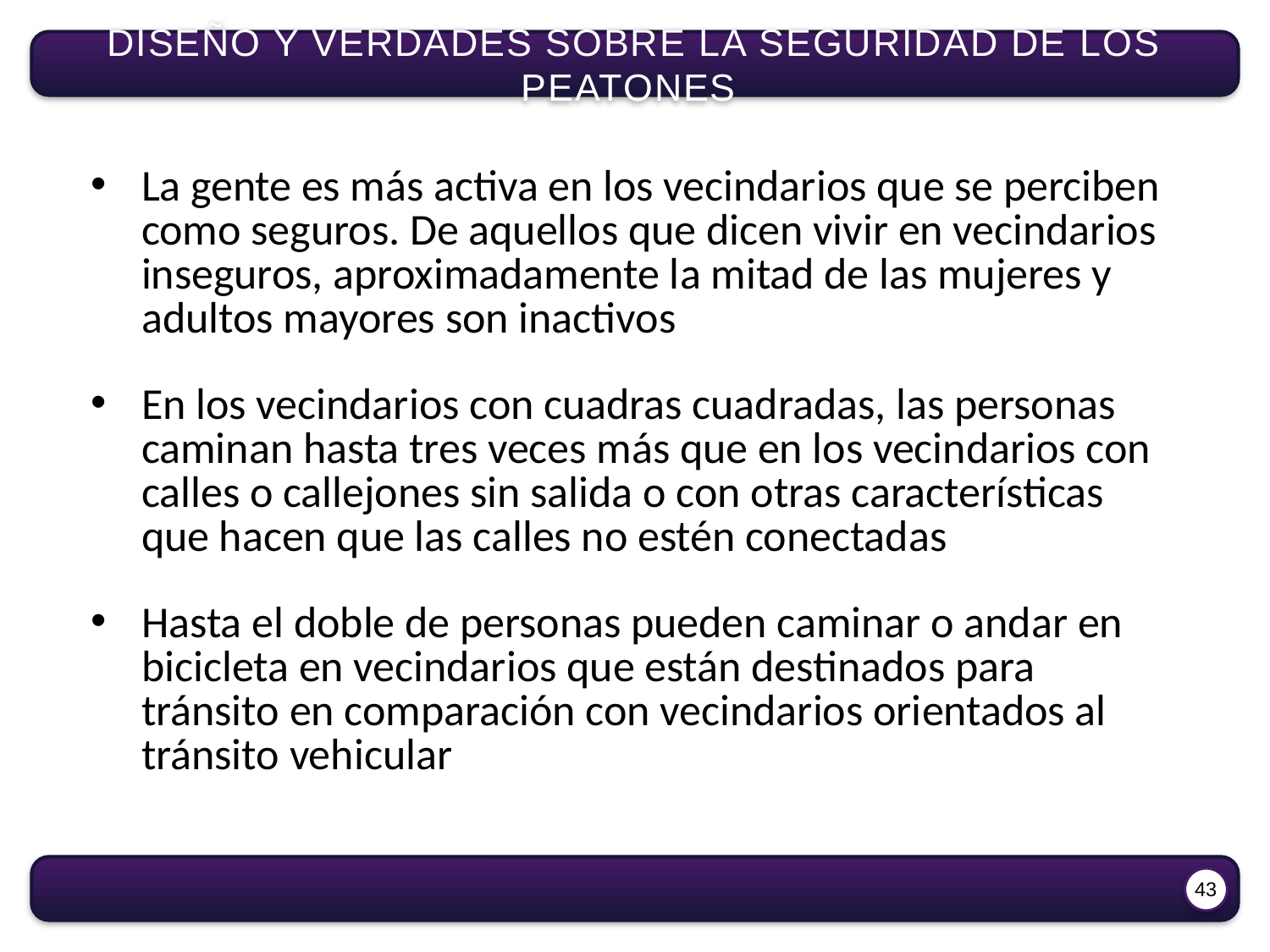

Diseño y verdades sobre la seguridad de los peatones
La gente es más activa en los vecindarios que se perciben como seguros. De aquellos que dicen vivir en vecindarios inseguros, aproximadamente la mitad de las mujeres y adultos mayores son inactivos
En los vecindarios con cuadras cuadradas, las personas caminan hasta tres veces más que en los vecindarios con calles o callejones sin salida o con otras características que hacen que las calles no estén conectadas
Hasta el doble de personas pueden caminar o andar en bicicleta en vecindarios que están destinados para tránsito en comparación con vecindarios orientados al tránsito vehicular

43